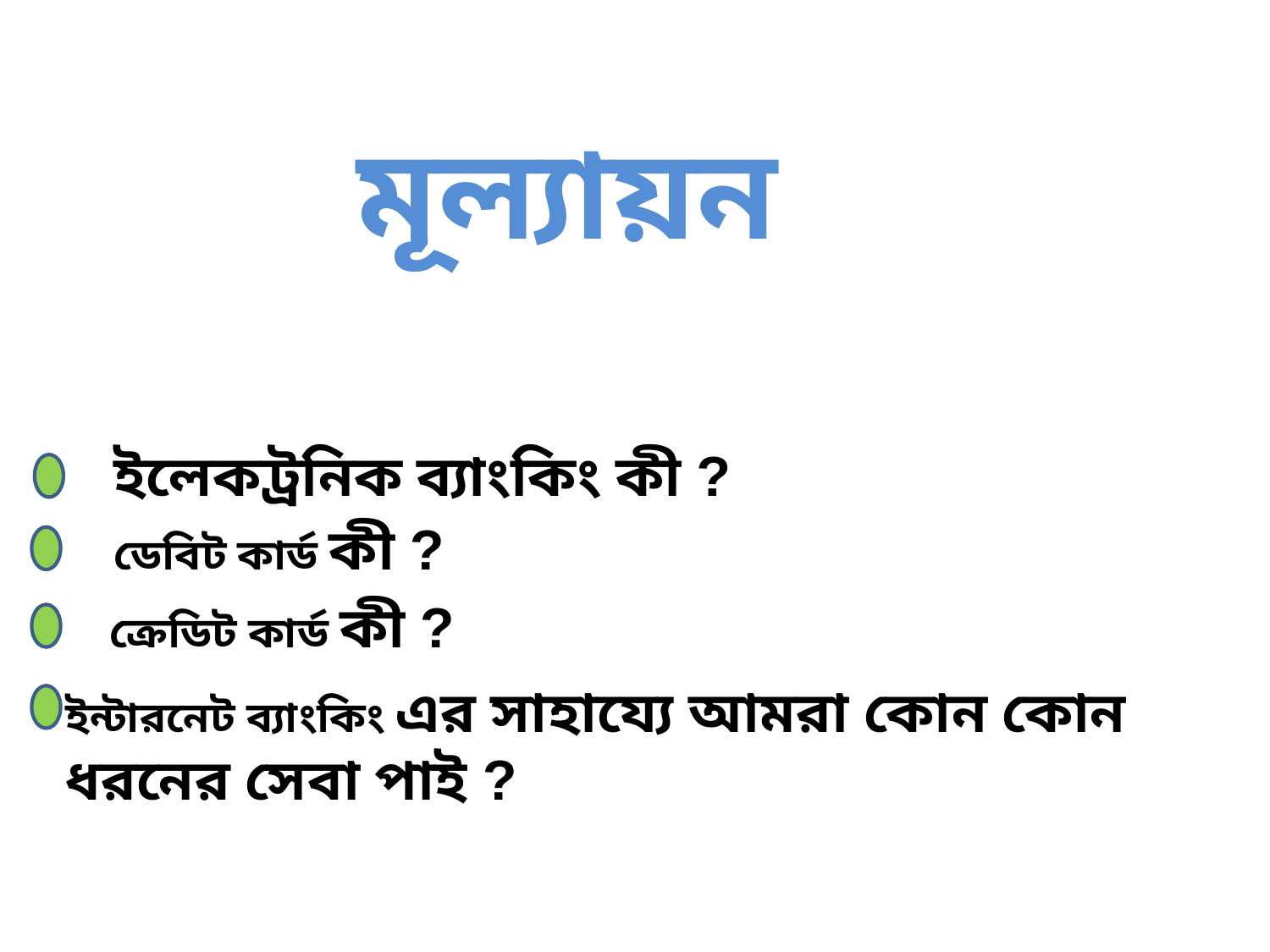

মূল্যায়ন
ইলেকট্রনিক ব্যাংকিং কী ?

ডেবিট কার্ড কী ?

ক্রেডিট কার্ড কী ?

ইন্টারনেট ব্যাংকিং এর সাহায্যে আমরা কোন কোন ধরনের সেবা পাই ?